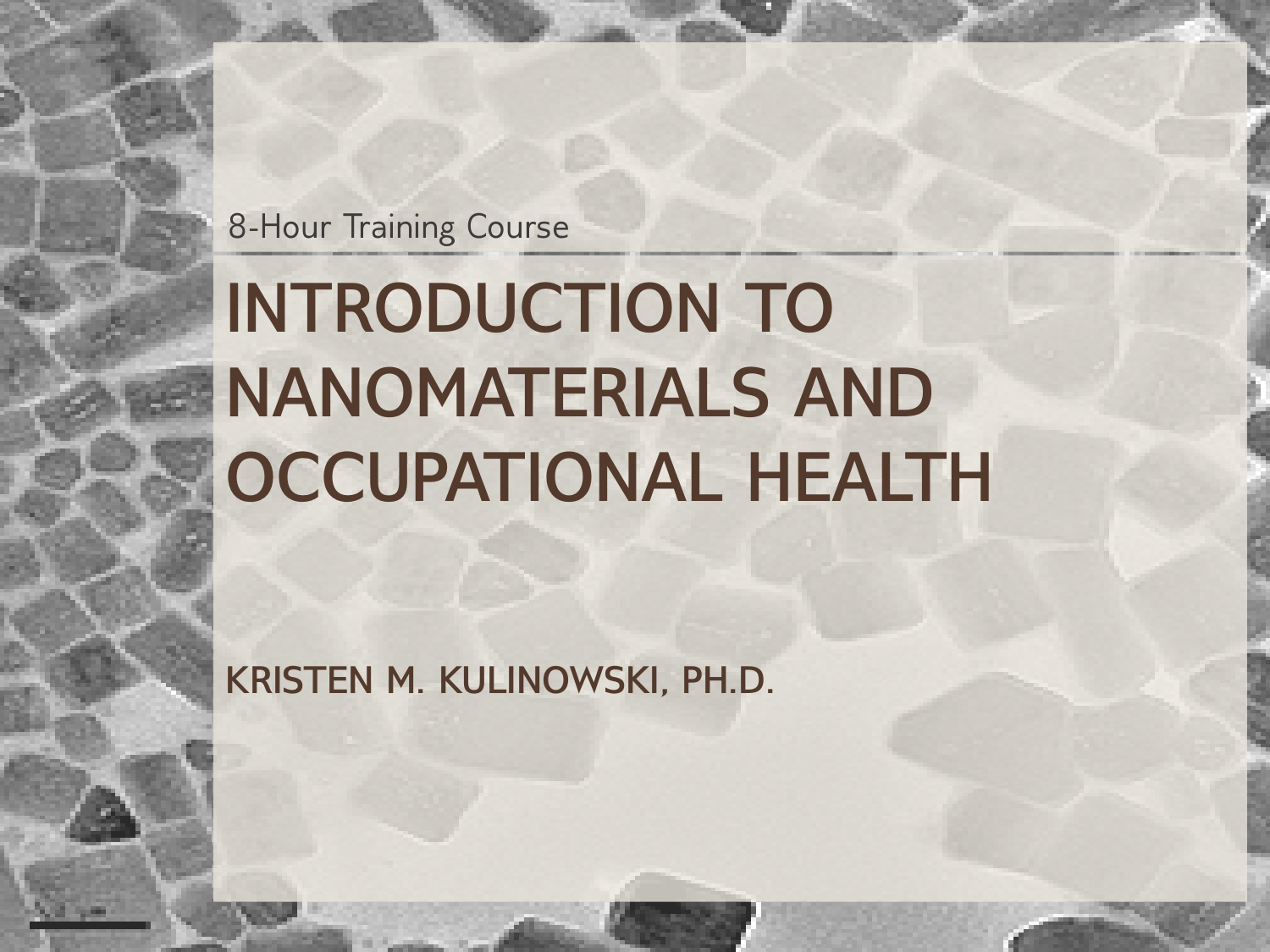

8-Hour Training Course
# Introduction to Nanomaterials and Occupational Health Kristen M. Kulinowski, Ph.D.